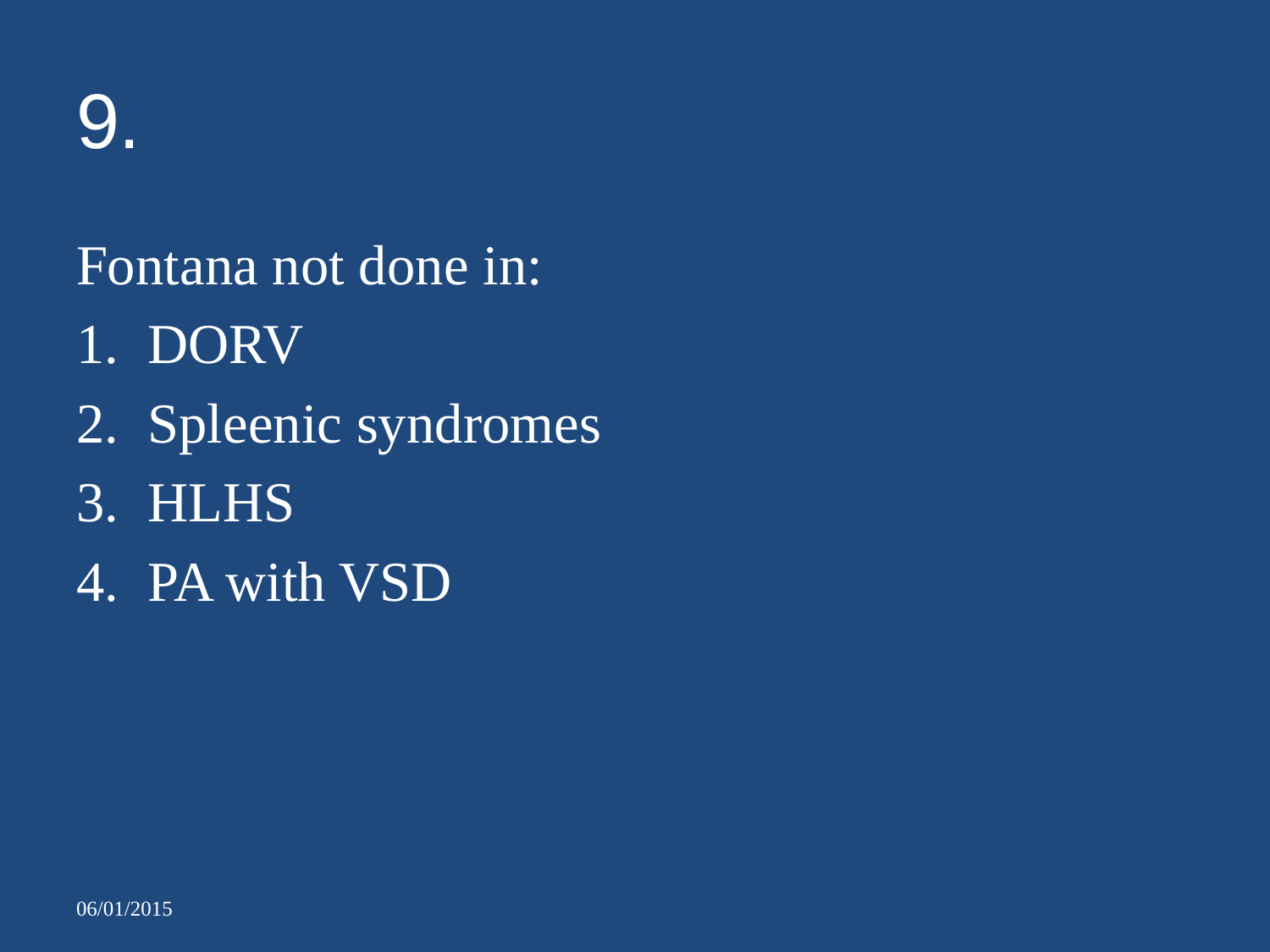

# 9.
Fontana not done in:
DORV
Spleenic syndromes
HLHS
PA with VSD
06/01/2015